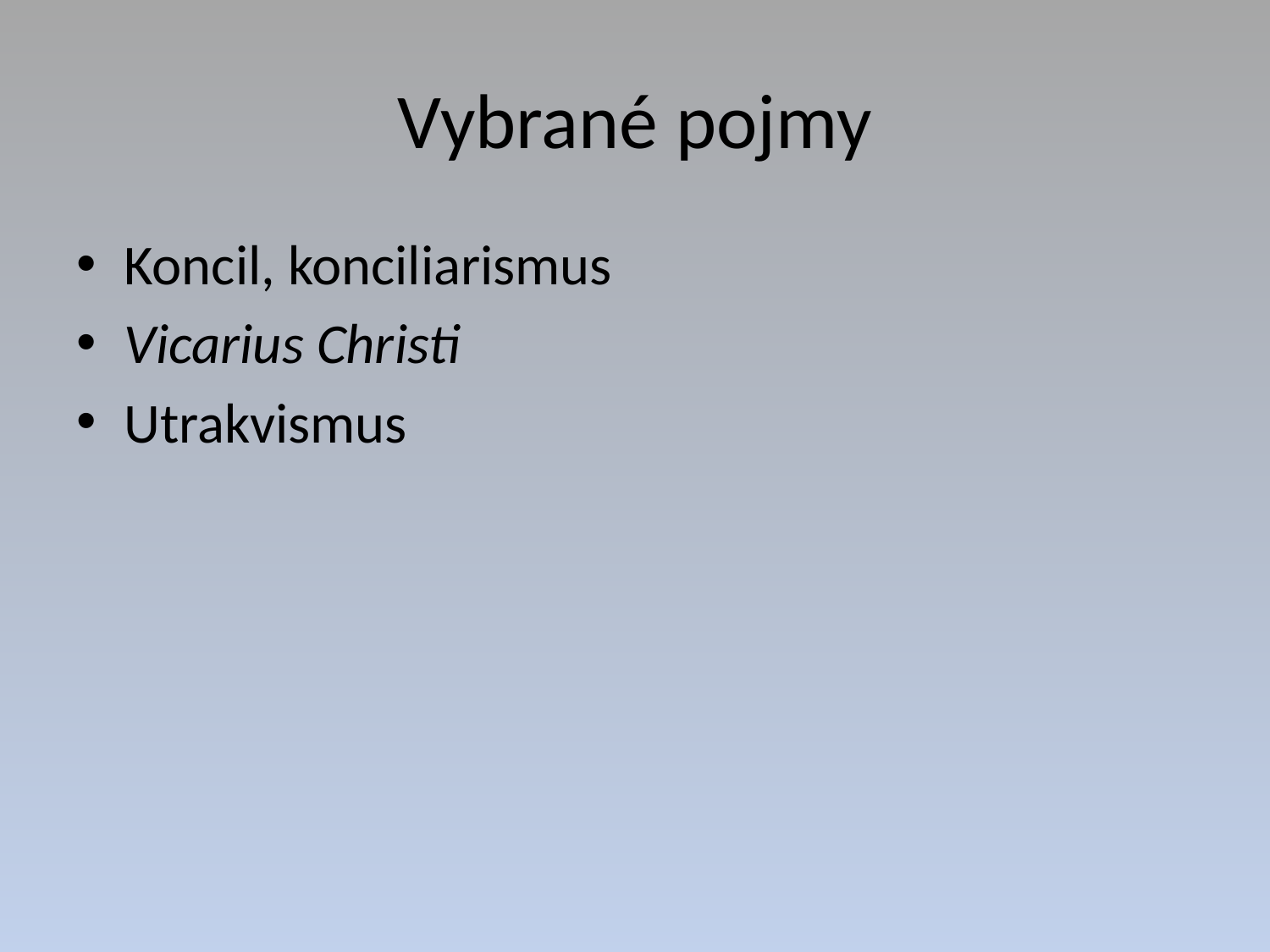

# Vybrané pojmy
Koncil, konciliarismus
Vicarius Christi
Utrakvismus